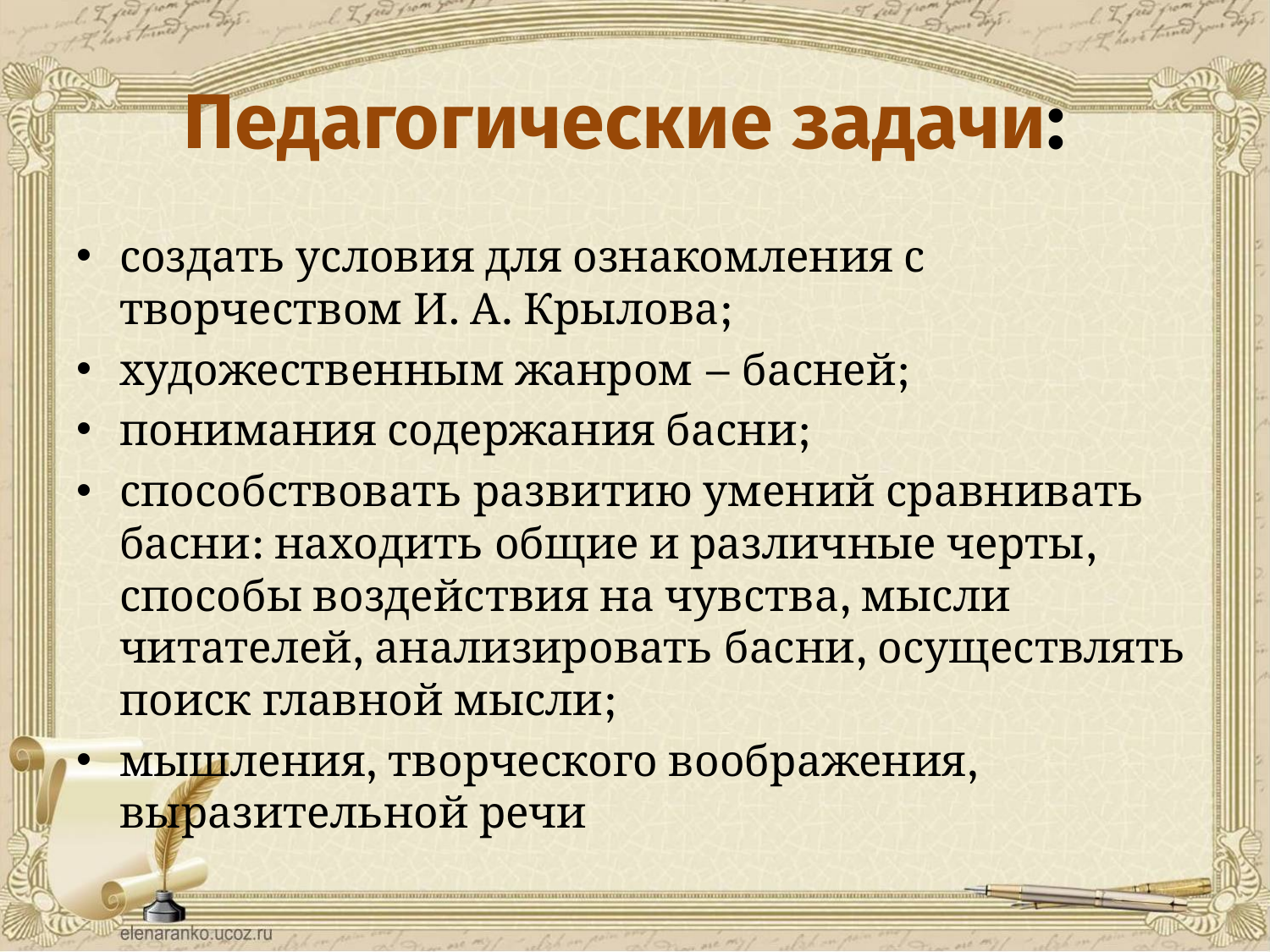

# Педагогические задачи:
создать условия для ознакомления с творчеством И. А. Крылова;
художественным жанром – басней;
понимания содержания басни;
способствовать развитию умений сравнивать басни: находить общие и различные черты, способы воздействия на чувства, мысли читателей, анализировать басни, осуществлять поиск главной мысли;
мышления, творческого воображения, выразительной речи